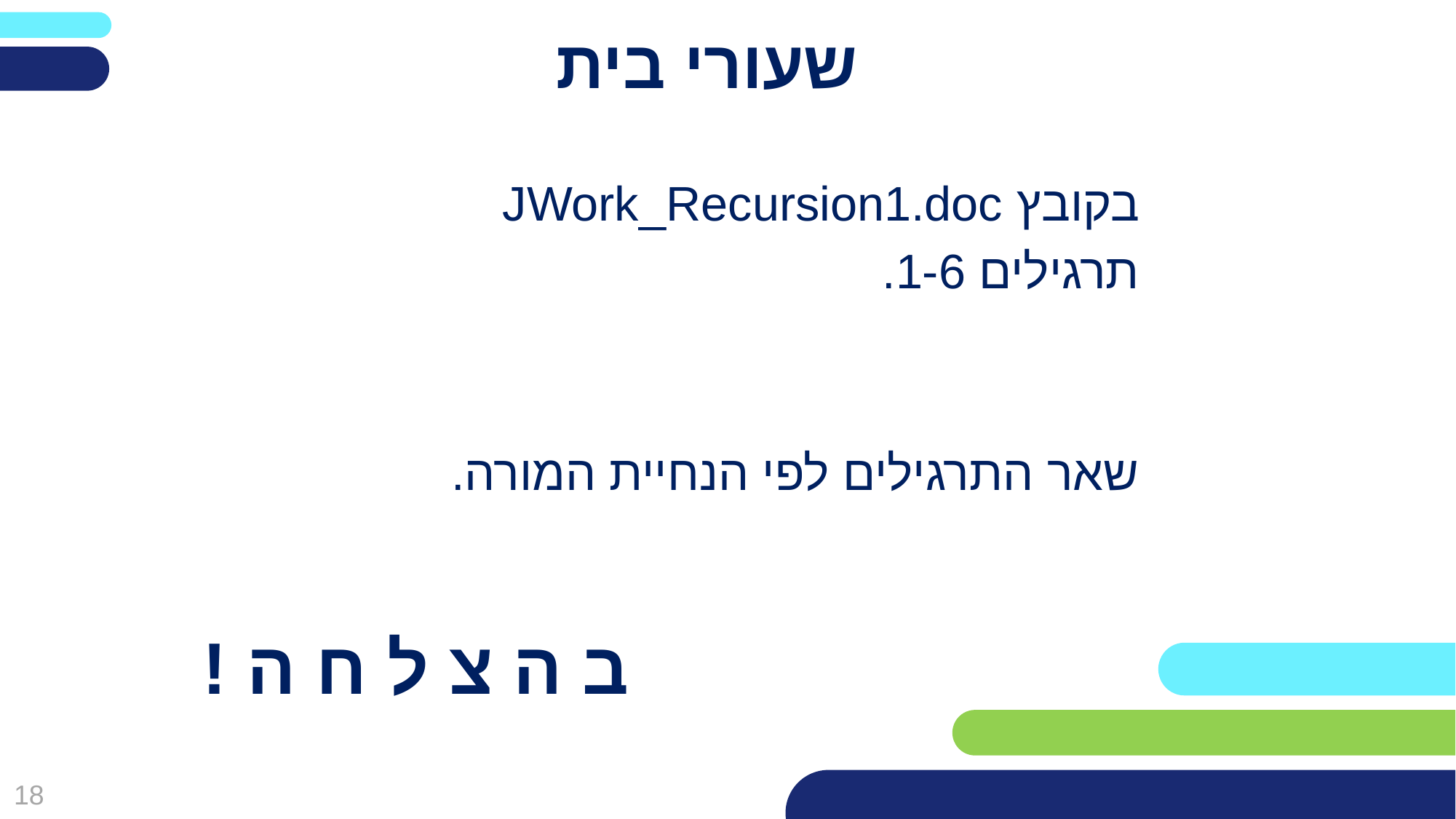

# שעורי בית
בקובץ JWork_Recursion1.doc
תרגילים 1-6.

שאר התרגילים לפי הנחיית המורה.
ב ה צ ל ח ה !